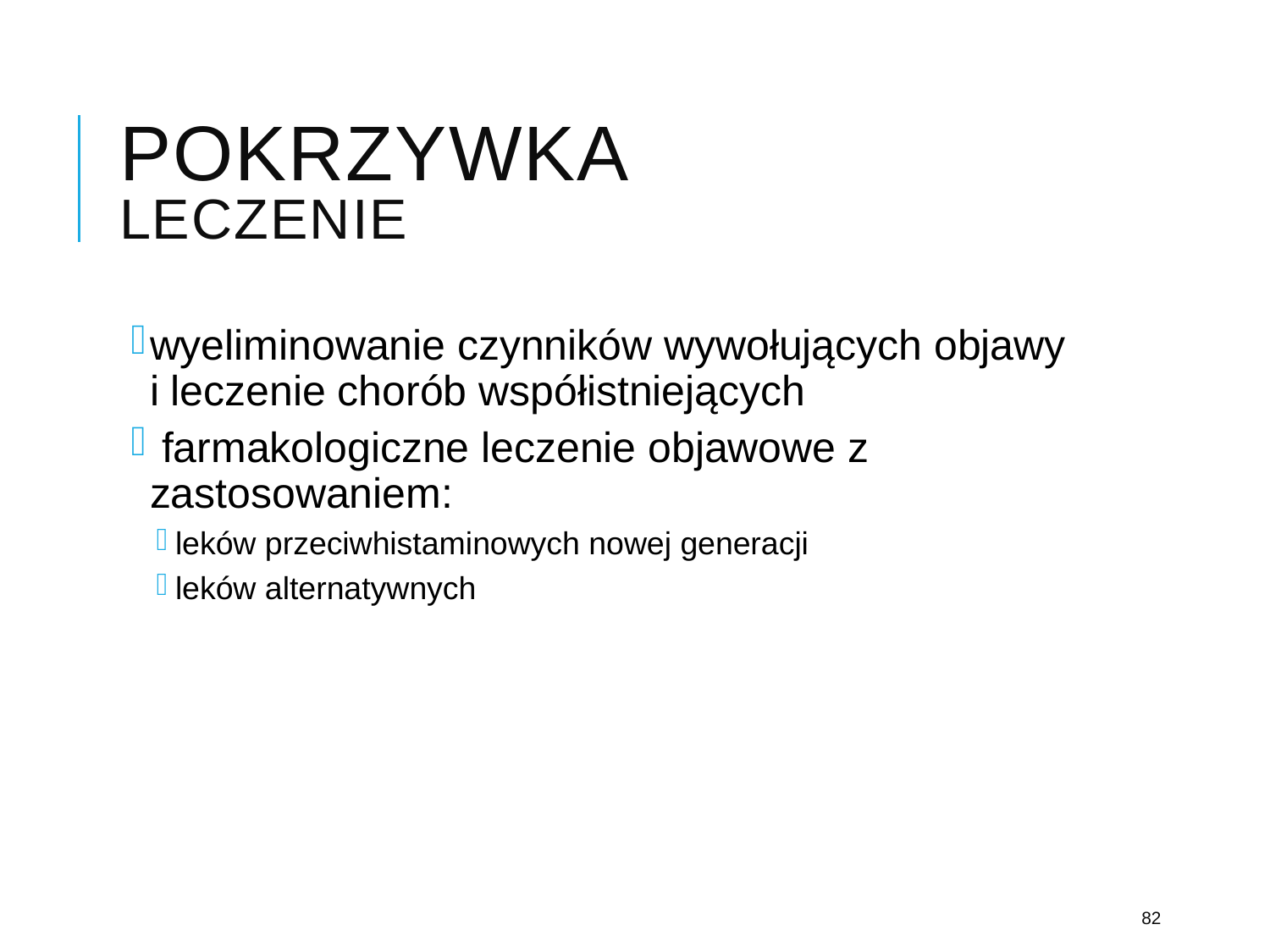

# Pokrzywka leczenie
wyeliminowanie czynników wywołujących objawy
i leczenie chorób współistniejących
 farmakologiczne leczenie objawowe z zastosowaniem:
leków przeciwhistaminowych nowej generacji
leków alternatywnych
82